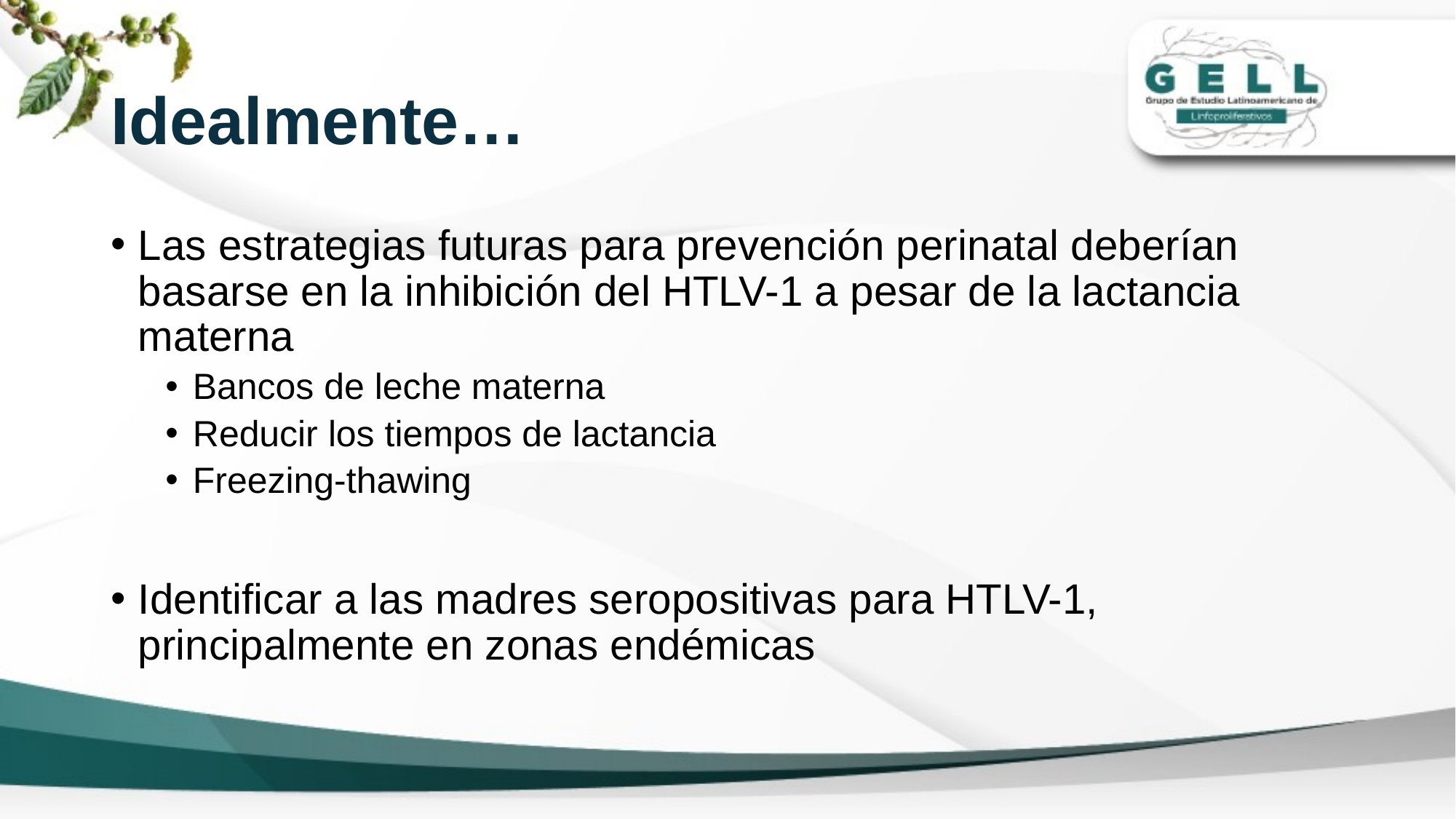

# Idealmente…
Las estrategias futuras para prevención perinatal deberían basarse en la inhibición del HTLV-1 a pesar de la lactancia materna
Bancos de leche materna
Reducir los tiempos de lactancia
Freezing-thawing

Identificar a las madres seropositivas para HTLV-1, principalmente en zonas endémicas